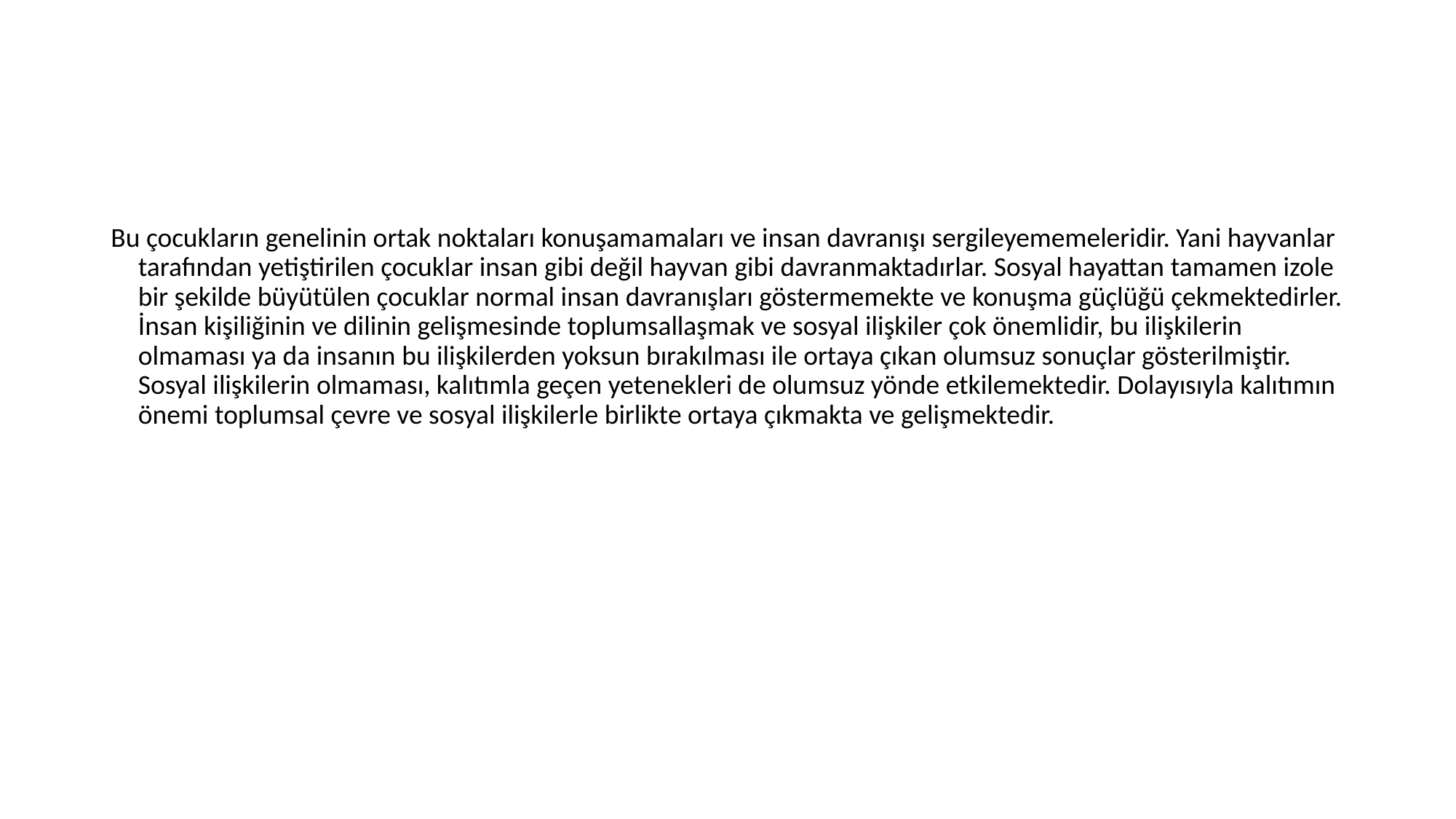

#
Bu çocukların genelinin ortak noktaları konuşamamaları ve insan davranışı sergileyememeleridir. Yani hayvanlar tarafından yetiştirilen çocuklar insan gibi değil hayvan gibi davranmaktadırlar. Sosyal hayattan tamamen izole bir şekilde büyütülen çocuklar normal insan davranışları göstermemekte ve konuşma güçlüğü çekmektedirler. İnsan kişiliğinin ve dilinin gelişmesinde toplumsallaşmak ve sosyal ilişkiler çok önemlidir, bu ilişkilerin olmaması ya da insanın bu ilişkilerden yoksun bırakılması ile ortaya çıkan olumsuz sonuçlar gösterilmiştir. Sosyal ilişkilerin olmaması, kalıtımla geçen yetenekleri de olumsuz yönde etkilemektedir. Dolayısıyla kalıtımın önemi toplumsal çevre ve sosyal ilişkilerle birlikte ortaya çıkmakta ve gelişmektedir.